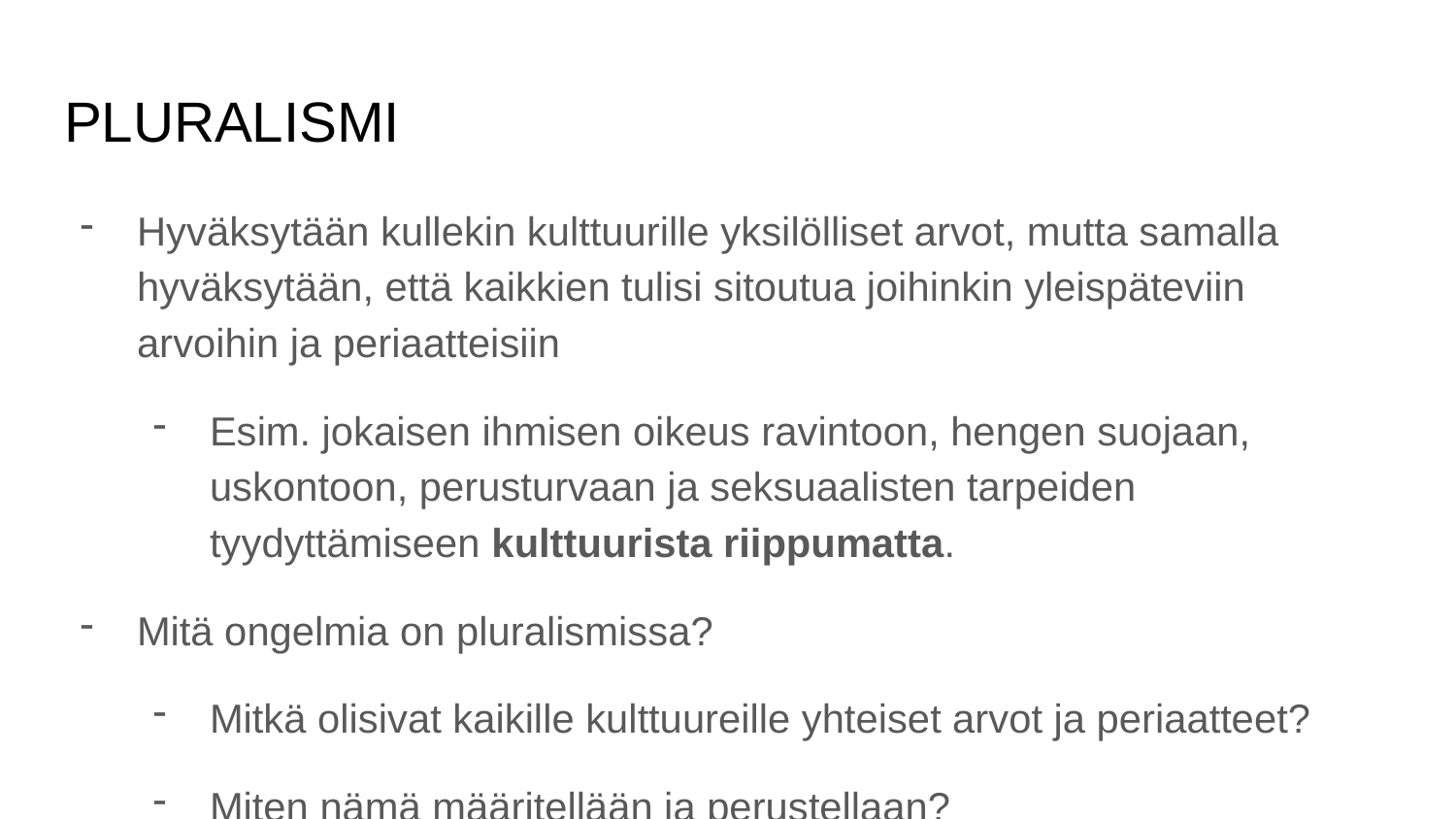

# PLURALISMI
Hyväksytään kullekin kulttuurille yksilölliset arvot, mutta samalla hyväksytään, että kaikkien tulisi sitoutua joihinkin yleispäteviin arvoihin ja periaatteisiin
Esim. jokaisen ihmisen oikeus ravintoon, hengen suojaan, uskontoon, perusturvaan ja seksuaalisten tarpeiden tyydyttämiseen kulttuurista riippumatta.
Mitä ongelmia on pluralismissa?
Mitkä olisivat kaikille kulttuureille yhteiset arvot ja periaatteet?
Miten nämä määritellään ja perustellaan?